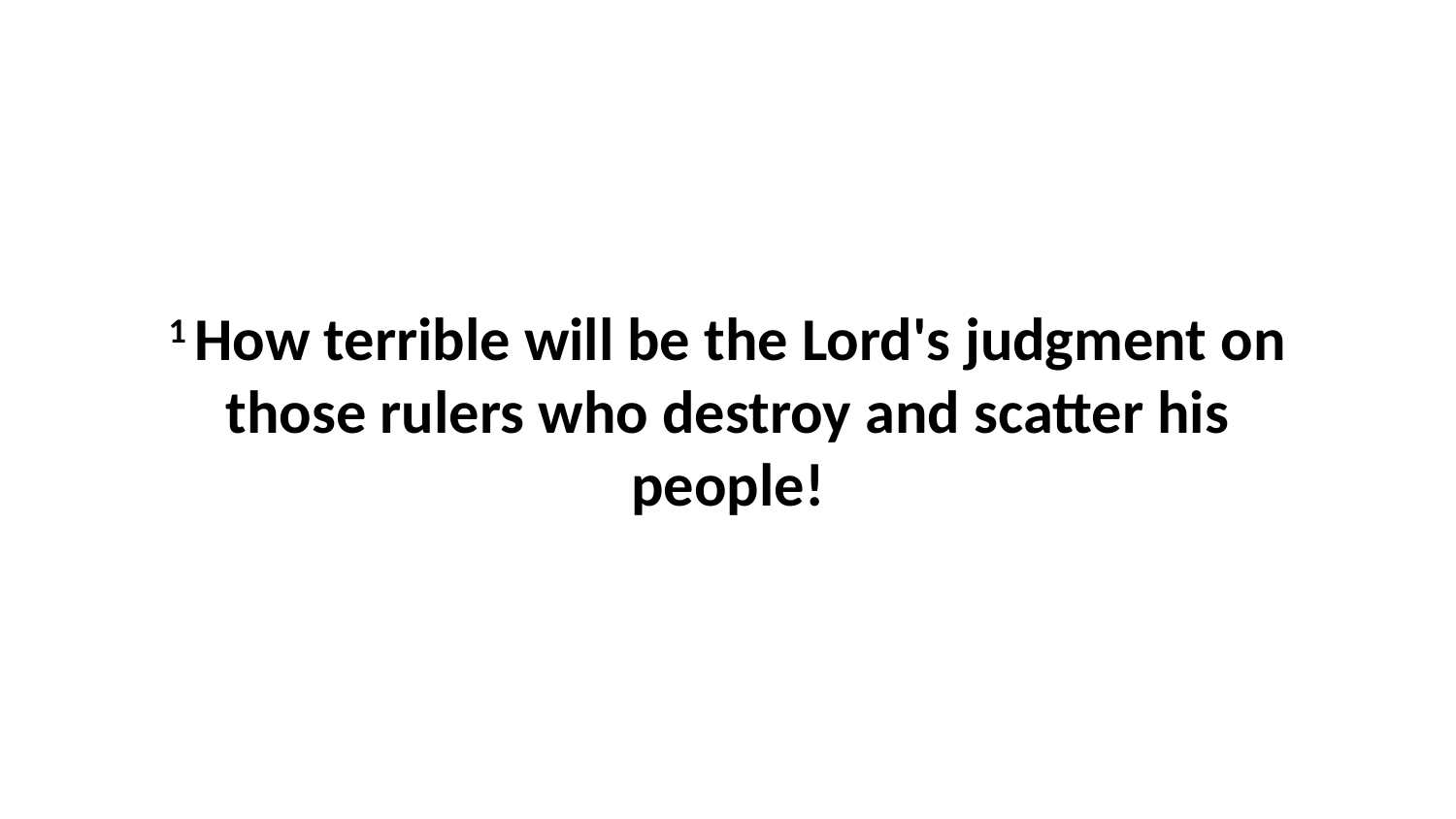

1 How terrible will be the Lord's judgment on those rulers who destroy and scatter his people!